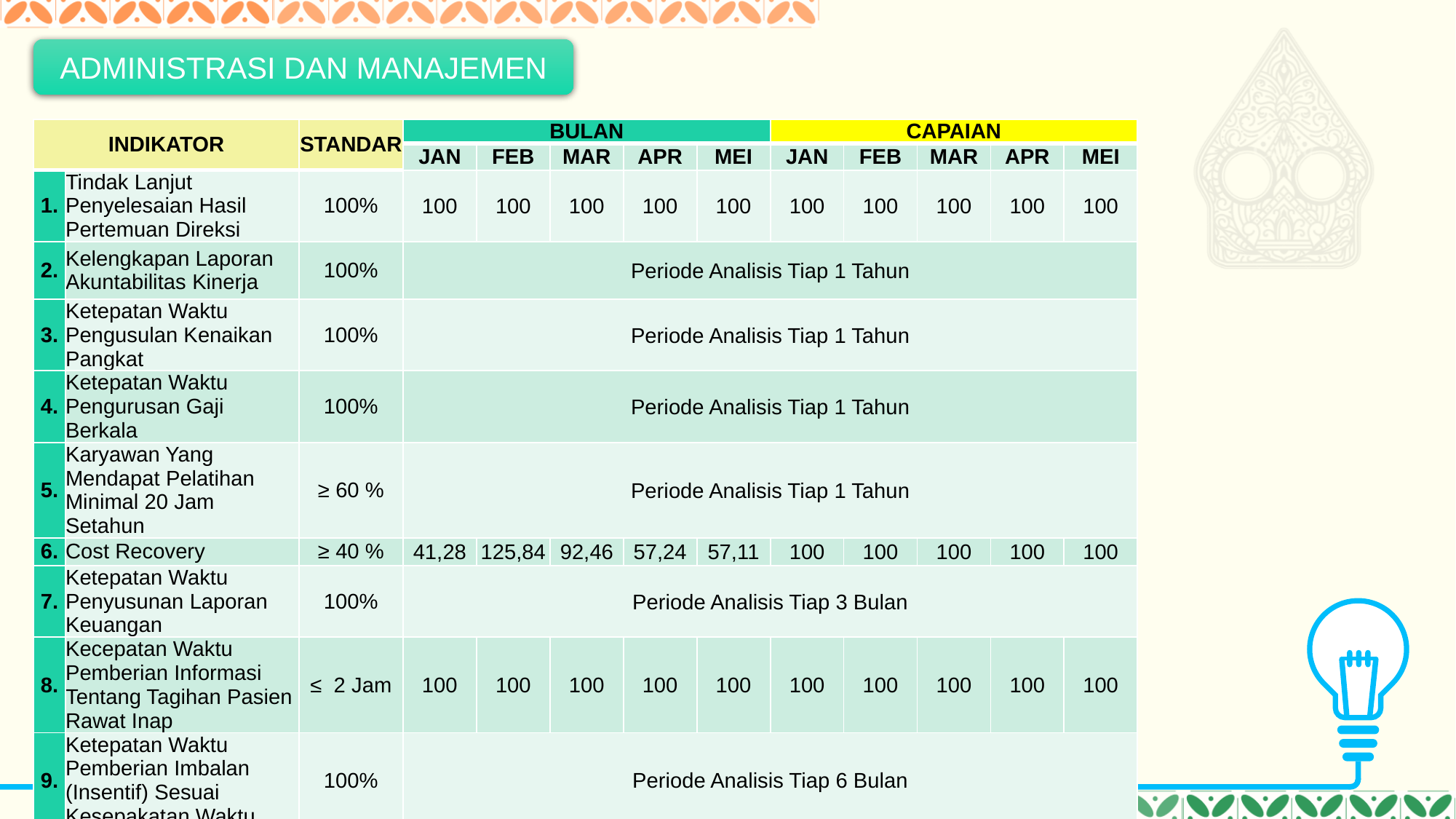

ADMINISTRASI DAN MANAJEMEN
| INDIKATOR |  | STANDAR | BULAN |  |  |  |  | CAPAIAN |  |  |  |  |
| --- | --- | --- | --- | --- | --- | --- | --- | --- | --- | --- | --- | --- |
|  |  |  | JAN | FEB | MAR | APR | MEI | JAN | FEB | MAR | APR | MEI |
| 1. | Tindak Lanjut Penyelesaian Hasil Pertemuan Direksi | 100% | 100 | 100 | 100 | 100 | 100 | 100 | 100 | 100 | 100 | 100 |
| 2. | Kelengkapan Laporan Akuntabilitas Kinerja | 100% | Periode Analisis Tiap 1 Tahun |  |  |  |  |  |  |  |  |  |
| 3. | Ketepatan Waktu Pengusulan Kenaikan Pangkat | 100% | Periode Analisis Tiap 1 Tahun |  |  |  |  |  |  |  |  |  |
| 4. | Ketepatan Waktu Pengurusan Gaji Berkala | 100% | Periode Analisis Tiap 1 Tahun |  |  |  |  |  |  |  |  |  |
| 5. | Karyawan Yang Mendapat Pelatihan Minimal 20 Jam Setahun | ≥ 60 % | Periode Analisis Tiap 1 Tahun |  |  |  |  |  |  |  |  |  |
| 6. | Cost Recovery | ≥ 40 % | 41,28 | 125,84 | 92,46 | 57,24 | 57,11 | 100 | 100 | 100 | 100 | 100 |
| 7. | Ketepatan Waktu Penyusunan Laporan Keuangan | 100% | Periode Analisis Tiap 3 Bulan |  |  |  |  |  |  |  |  |  |
| 8. | Kecepatan Waktu Pemberian Informasi Tentang Tagihan Pasien Rawat Inap | ≤ 2 Jam | 100 | 100 | 100 | 100 | 100 | 100 | 100 | 100 | 100 | 100 |
| 9. | Ketepatan Waktu Pemberian Imbalan (Insentif) Sesuai Kesepakatan Waktu | 100% | Periode Analisis Tiap 6 Bulan |  |  |  |  |  |  |  |  |  |